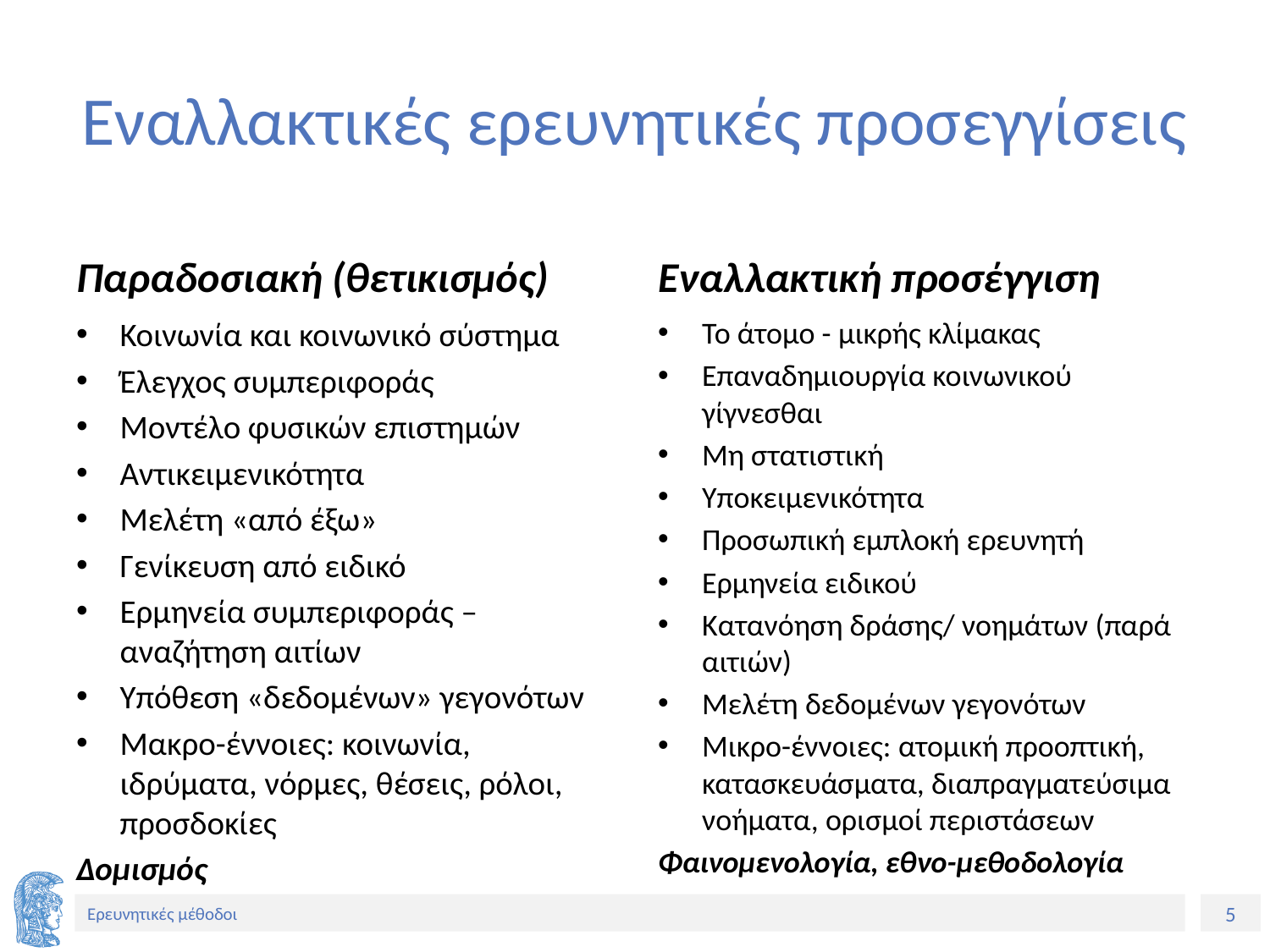

# Εναλλακτικές ερευνητικές προσεγγίσεις
Παραδοσιακή (θετικισμός)
Εναλλακτική προσέγγιση
Κοινωνία και κοινωνικό σύστημα
Έλεγχος συμπεριφοράς
Μοντέλο φυσικών επιστημών
Αντικειμενικότητα
Μελέτη «από έξω»
Γενίκευση από ειδικό
Ερμηνεία συμπεριφοράς – αναζήτηση αιτίων
Υπόθεση «δεδομένων» γεγονότων
Μακρο-έννοιες: κοινωνία, ιδρύματα, νόρμες, θέσεις, ρόλοι, προσδοκίες
Δομισμός
Το άτομο - μικρής κλίμακας
Επαναδημιουργία κοινωνικού γίγνεσθαι
Μη στατιστική
Υποκειμενικότητα
Προσωπική εμπλοκή ερευνητή
Ερμηνεία ειδικού
Κατανόηση δράσης/ νοημάτων (παρά αιτιών)
Μελέτη δεδομένων γεγονότων
Μικρο-έννοιες: ατομική προοπτική, κατασκευάσματα, διαπραγματεύσιμα νοήματα, ορισμοί περιστάσεων
Φαινομενολογία, εθνο-μεθοδολογία